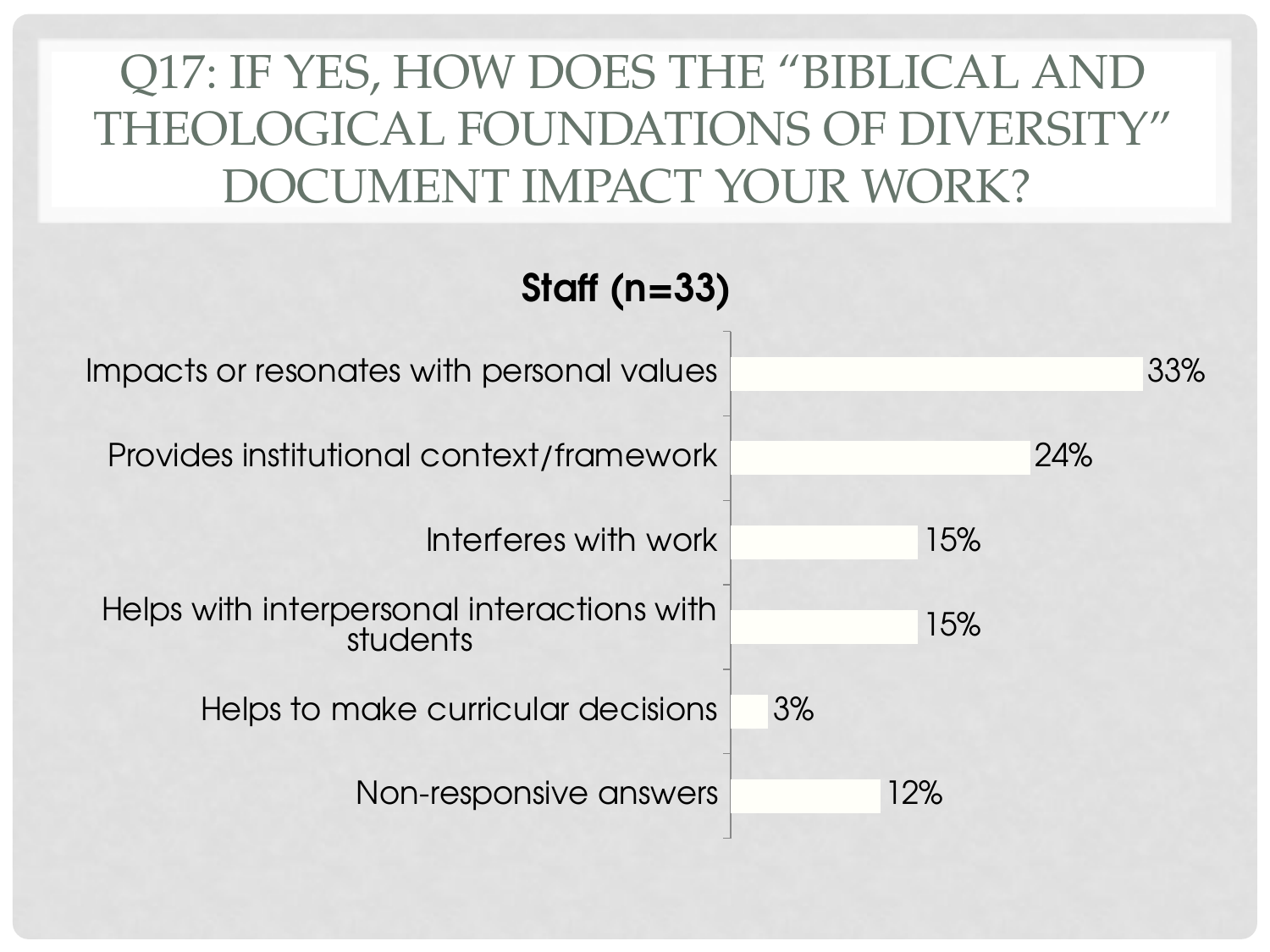

Q17: If Yes, How does the “Biblical and Theological Foundations of Diversity” document impact your work?
#

### Chart:

| Category | Staff (n=33) |
|---|---|
| Impacts or resonates with personal values | 0.33 |
| Provides institutional context/framework | 0.24 |
| Interferes with work | 0.15 |
| Helps with interpersonal interactions with students | 0.15 |
| Helps to make curricular decisions | 0.03 |
| Non-responsive answers | 0.12 |